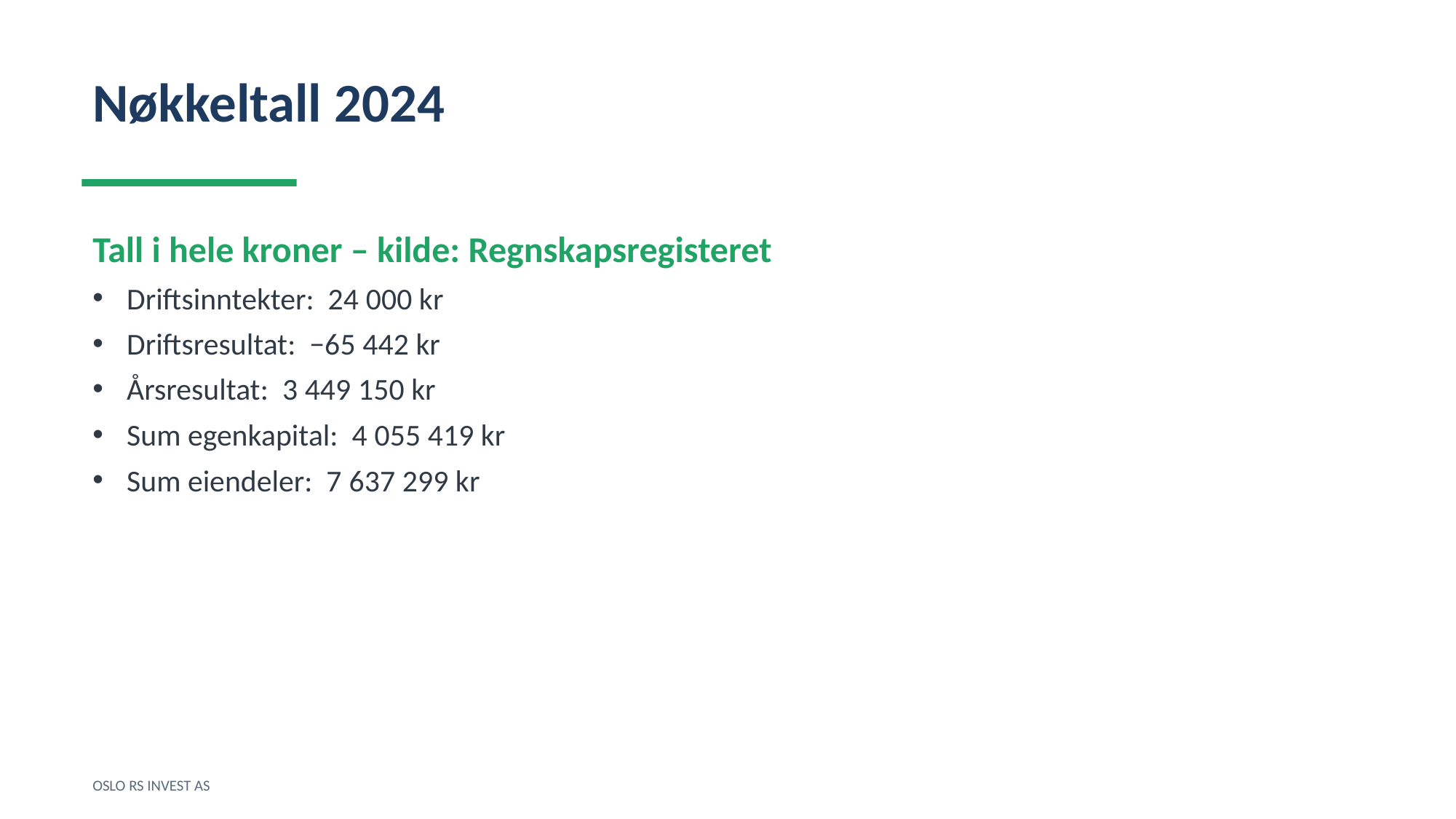

Nøkkeltall 2024

Tall i hele kroner – kilde: Regnskapsregisteret
Driftsinntekter:  24 000 kr
Driftsresultat:  −65 442 kr
Årsresultat:  3 449 150 kr
Sum egenkapital:  4 055 419 kr
Sum eiendeler:  7 637 299 kr
OSLO RS INVEST AS